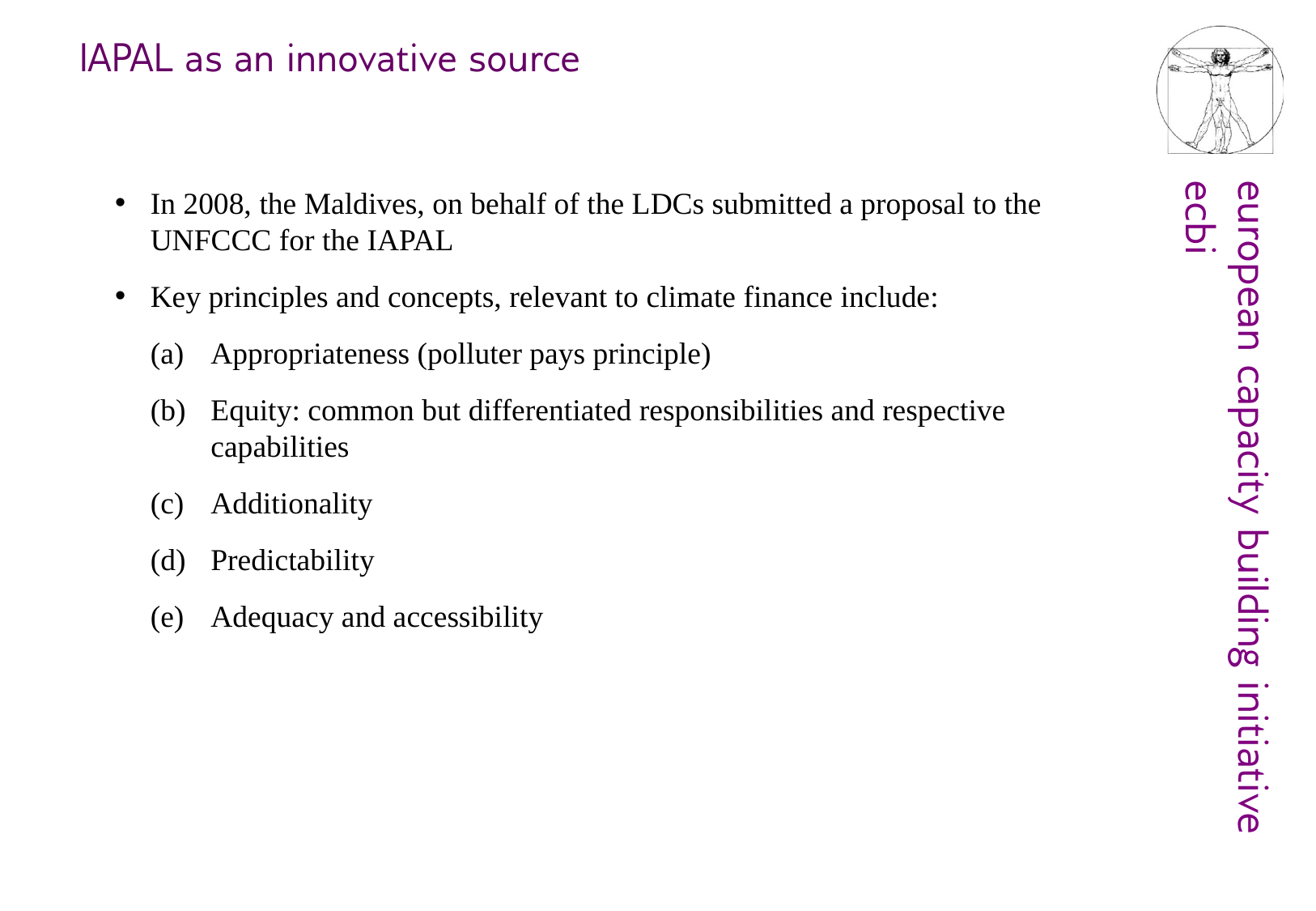

IAPAL as an innovative source
In 2008, the Maldives, on behalf of the LDCs submitted a proposal to the UNFCCC for the IAPAL
Key principles and concepts, relevant to climate finance include:
(a) 	Appropriateness (polluter pays principle)
(b) 	Equity: common but differentiated responsibilities and respective capabilities
(c) 	Additionality
(d) 	Predictability
(e) 	Adequacy and accessibility